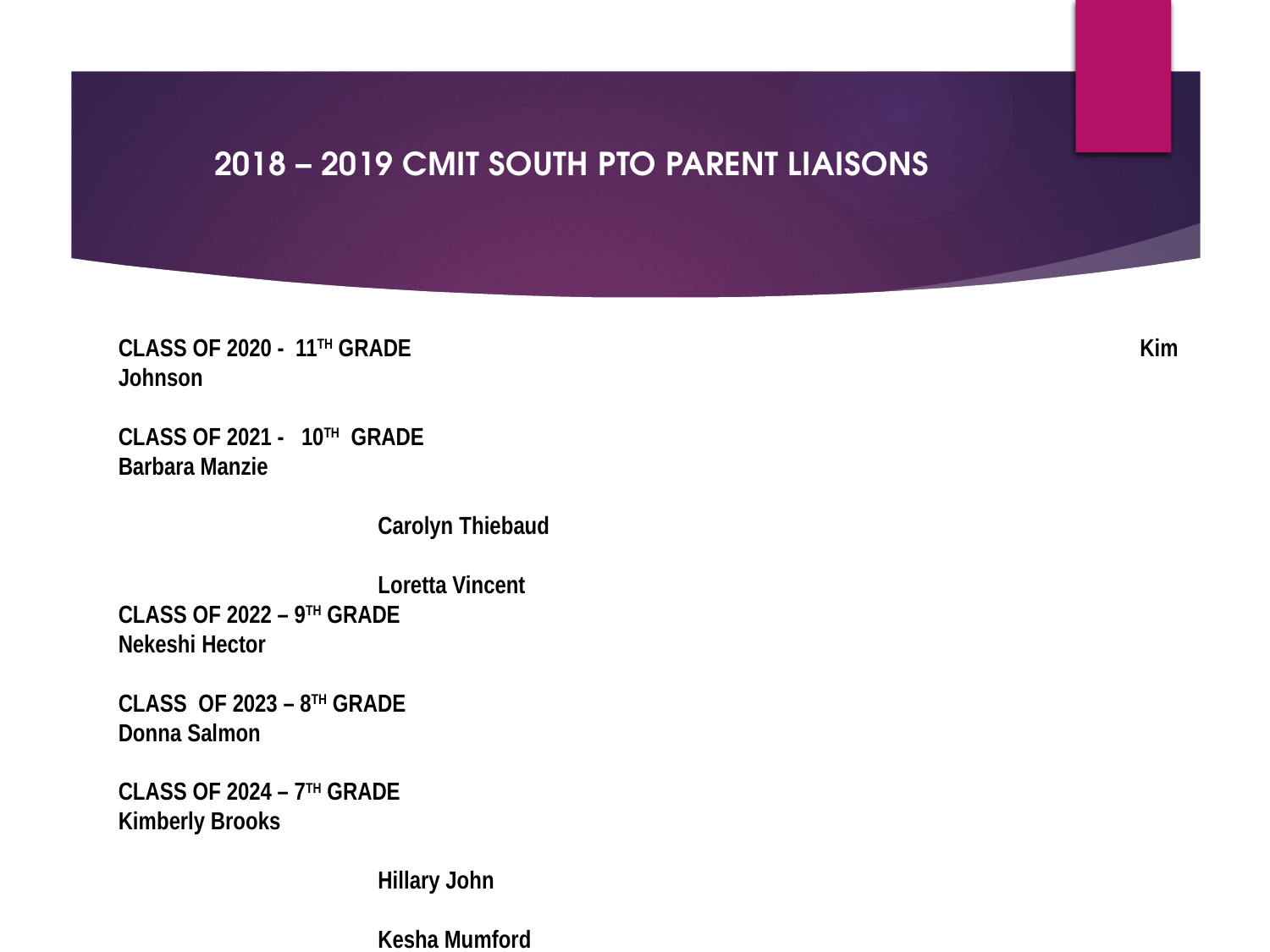

2018 – 2019 CMIT SOUTH PTO PARENT LIAISONS

CLASS OF 2020 -  11TH GRADE 						 Kim Johnson

CLASS OF 2021 -   10TH  GRADE 				      		 Barbara Manzie
										 Carolyn Thiebaud
										 Loretta Vincent
CLASS OF 2022 – 9TH GRADE						 Nekeshi Hector

CLASS  OF 2023 – 8TH GRADE		 				 Donna Salmon

CLASS OF 2024 – 7TH GRADE						 Kimberly Brooks
										 Hillary John
										 Kesha Mumford

CLASS OF  2025 – 6th GRADE						Marvette Deadwyler													Tanya DeLeon
										Celia Hopkins

                     THIS CAN BE ONE OF THE BEST YEARS EVER, IF YOU ARE A PART OF THE TEAM!
                        Sign-up Today @Ptavenue.com, Organization Code is CMITSPTO